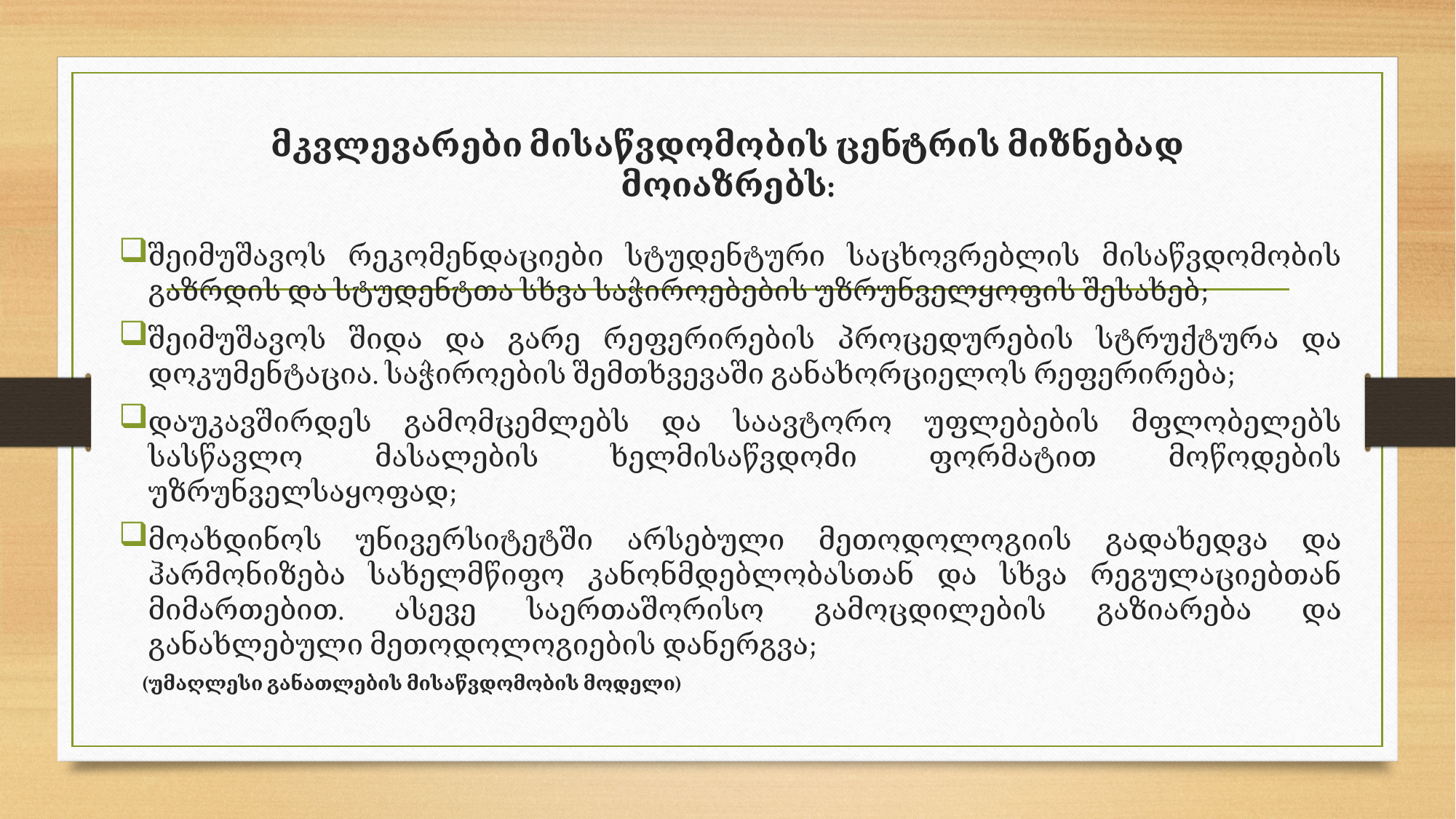

# მკვლევარები მისაწვდომობის ცენტრის მიზნებად მოიაზრებს:
შეიმუშავოს რეკომენდაციები სტუდენტური საცხოვრებლის მისაწვდომობის გაზრდის და სტუდენტთა სხვა საჭიროებების უზრუნველყოფის შესახებ;
შეიმუშავოს შიდა და გარე რეფერირების პროცედურების სტრუქტურა და დოკუმენტაცია. საჭიროების შემთხვევაში განახორციელოს რეფერირება;
დაუკავშირდეს გამომცემლებს და საავტორო უფლებების მფლობელებს სასწავლო მასალების ხელმისაწვდომი ფორმატით მოწოდების უზრუნველსაყოფად;
მოახდინოს უნივერსიტეტში არსებული მეთოდოლოგიის გადახედვა და ჰარმონიზება სახელმწიფო კანონმდებლობასთან და სხვა რეგულაციებთან მიმართებით. ასევე საერთაშორისო გამოცდილების გაზიარება და განახლებული მეთოდოლოგიების დანერგვა;
      (უმაღლესი განათლების მისაწვდომობის მოდელი)